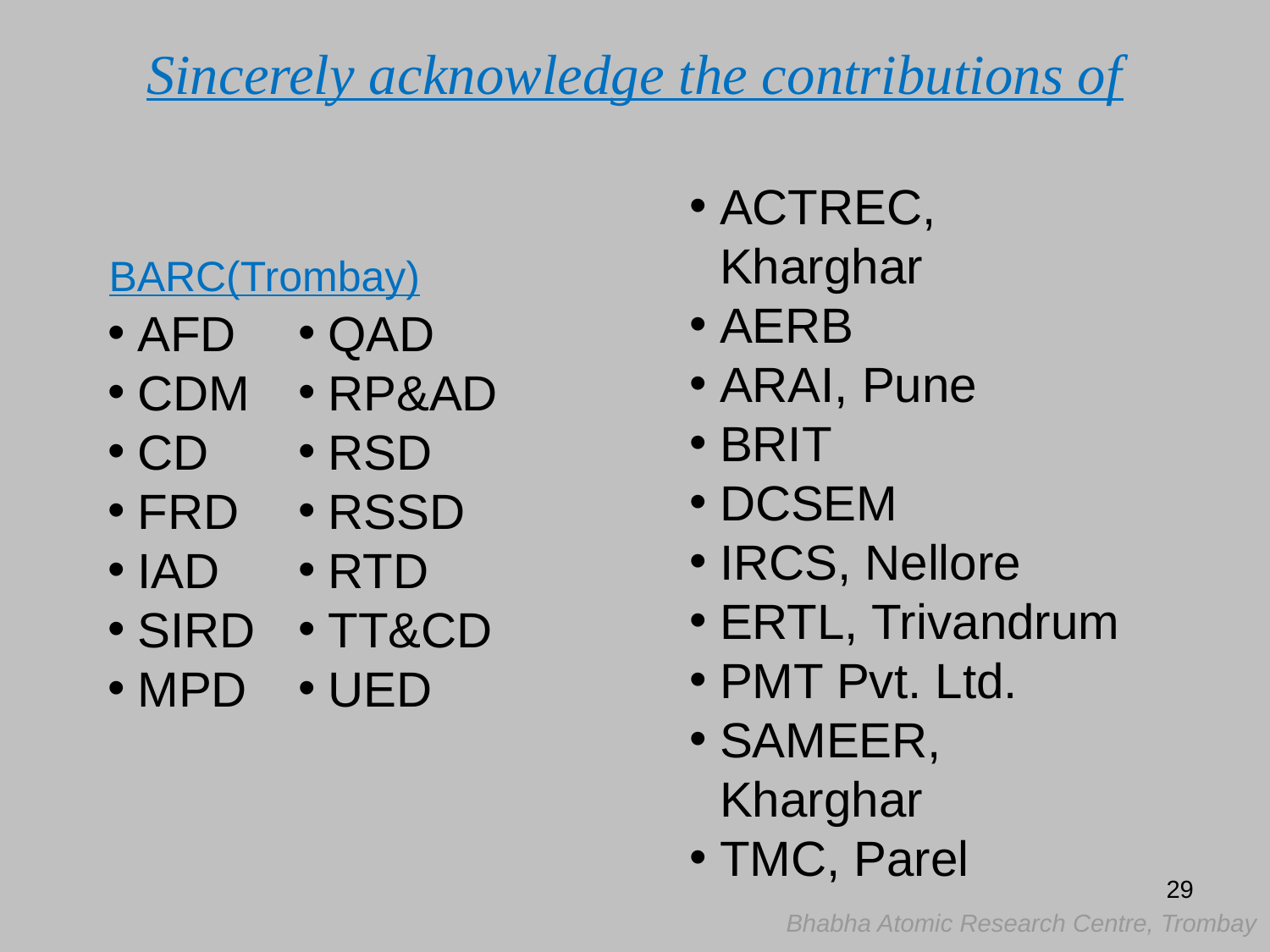

Sincerely acknowledge the contributions of
ACTREC, Kharghar
AERB
ARAI, Pune
BRIT
DCSEM
IRCS, Nellore
ERTL, Trivandrum
PMT Pvt. Ltd.
SAMEER, Kharghar
TMC, Parel
BARC(Trombay)
AFD
CDM
CD
FRD
IAD
SIRD
MPD

QAD
RP&AD
RSD
RSSD
RTD
TT&CD
UED

29
Bhabha Atomic Research Centre, Trombay